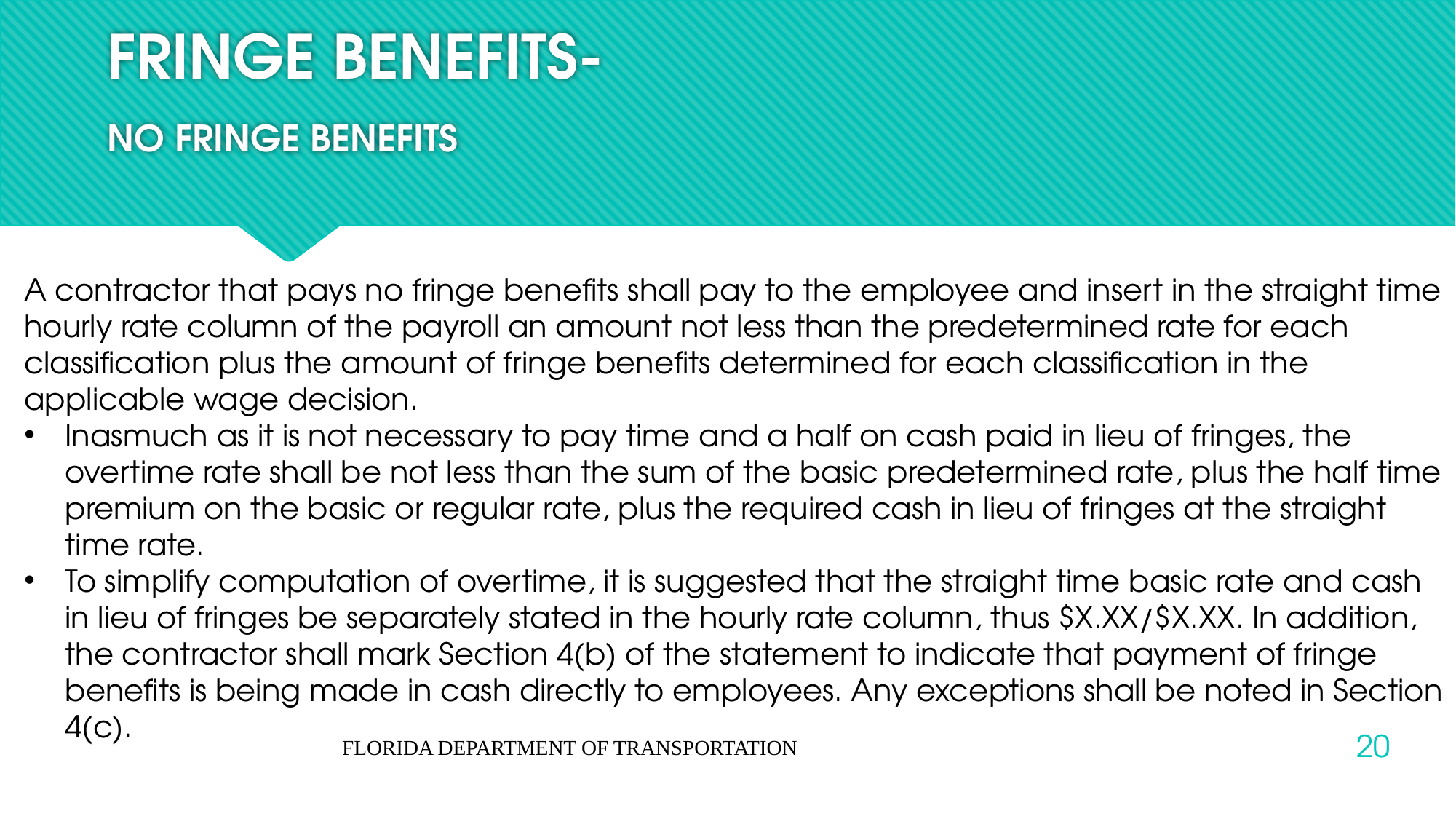

# FRINGE BENEFITS- NO FRINGE BENEFITS
A contractor that pays no fringe benefits shall pay to the employee and insert in the straight time hourly rate column of the payroll an amount not less than the predetermined rate for each classification plus the amount of fringe benefits determined for each classification in the applicable wage decision.
Inasmuch as it is not necessary to pay time and a half on cash paid in lieu of fringes, the overtime rate shall be not less than the sum of the basic predetermined rate, plus the half time premium on the basic or regular rate, plus the required cash in lieu of fringes at the straight time rate.
To simplify computation of overtime, it is suggested that the straight time basic rate and cash in lieu of fringes be separately stated in the hourly rate column, thus $X.XX/$X.XX. In addition, the contractor shall mark Section 4(b) of the statement to indicate that payment of fringe benefits is being made in cash directly to employees. Any exceptions shall be noted in Section 4(c).
20
FLORIDA DEPARTMENT OF TRANSPORTATION